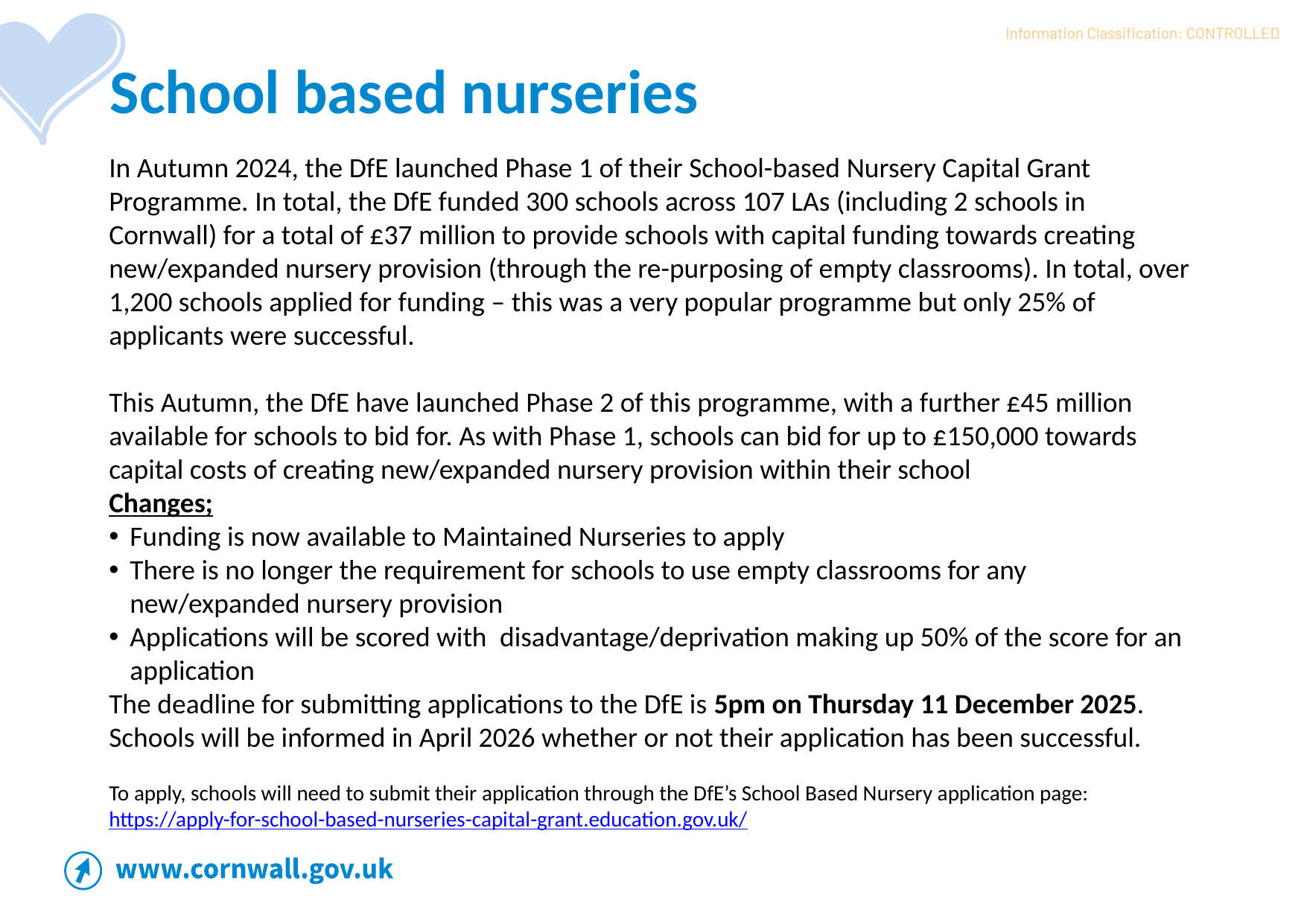

# School based nurseries
In Autumn 2024, the DfE launched Phase 1 of their School-based Nursery Capital Grant Programme. In total, the DfE funded 300 schools across 107 LAs (including 2 schools in Cornwall) for a total of £37 million to provide schools with capital funding towards creating new/expanded nursery provision (through the re-purposing of empty classrooms). In total, over 1,200 schools applied for funding – this was a very popular programme but only 25% of applicants were successful.

This Autumn, the DfE have launched Phase 2 of this programme, with a further £45 million available for schools to bid for. As with Phase 1, schools can bid for up to £150,000 towards capital costs of creating new/expanded nursery provision within their school
Changes;
Funding is now available to Maintained Nurseries to apply
There is no longer the requirement for schools to use empty classrooms for any new/expanded nursery provision
Applications will be scored with  disadvantage/deprivation making up 50% of the score for an application
The deadline for submitting applications to the DfE is 5pm on Thursday 11 December 2025. Schools will be informed in April 2026 whether or not their application has been successful.

To apply, schools will need to submit their application through the DfE’s School Based Nursery application page: https://apply-for-school-based-nurseries-capital-grant.education.gov.uk/